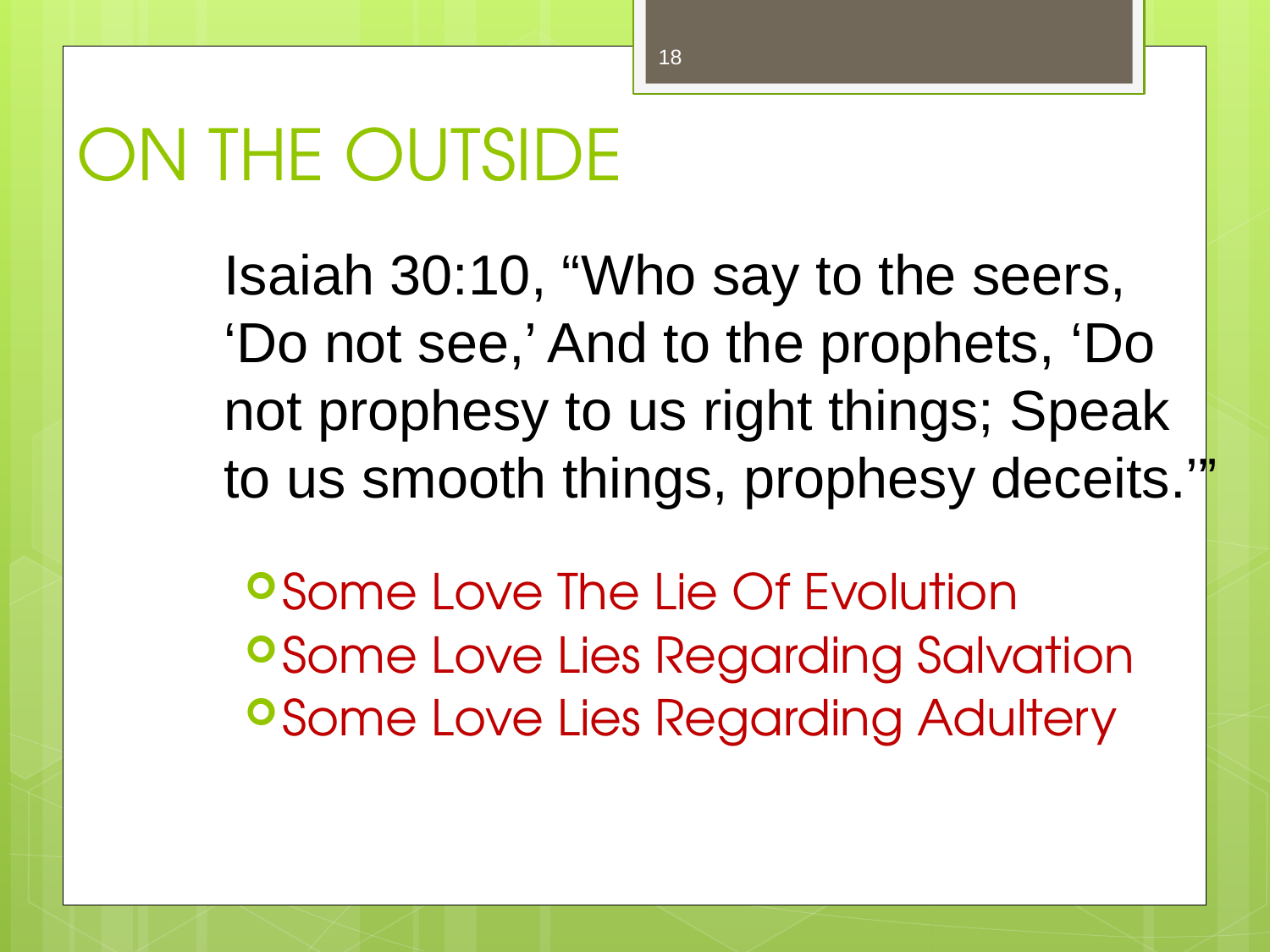

18
# ON THE OUTSIDE
Isaiah 30:10, “Who say to the seers, ‘Do not see,’ And to the prophets, ‘Do not prophesy to us right things; Speak to us smooth things, prophesy deceits.’”
Some Love The Lie Of Evolution
Some Love Lies Regarding Salvation
Some Love Lies Regarding Adultery